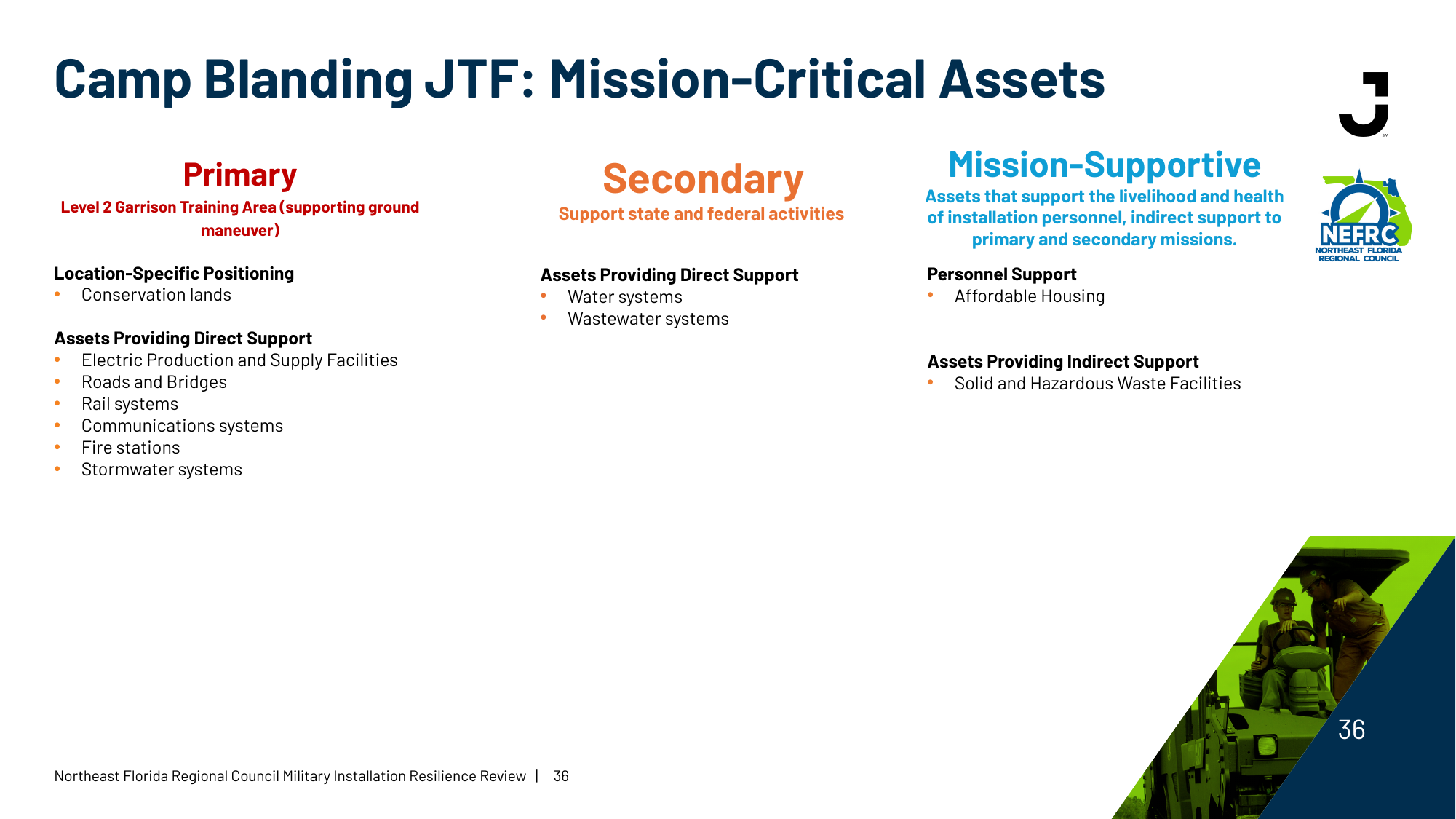

Camp Blanding JTF: Mission-Critical Assets

Mission-Supportive
Assets that support the livelihood and health of installation personnel, indirect support to primary and secondary missions.
Primary
Level 2 Garrison Training Area (supporting ground maneuver)

Secondary
Support state and federal activities
Location-Specific Positioning
Conservation lands

Assets Providing Direct Support
Electric Production and Supply Facilities
Roads and Bridges
Rail systems
Communications systems
Fire stations
Stormwater systems

Personnel Support
Affordable Housing

Assets Providing Indirect Support
Solid and Hazardous Waste Facilities
Assets Providing Direct Support
Water systems
Wastewater systems

36
Northeast Florida Regional Council Military Installation Resilience Review   |
36